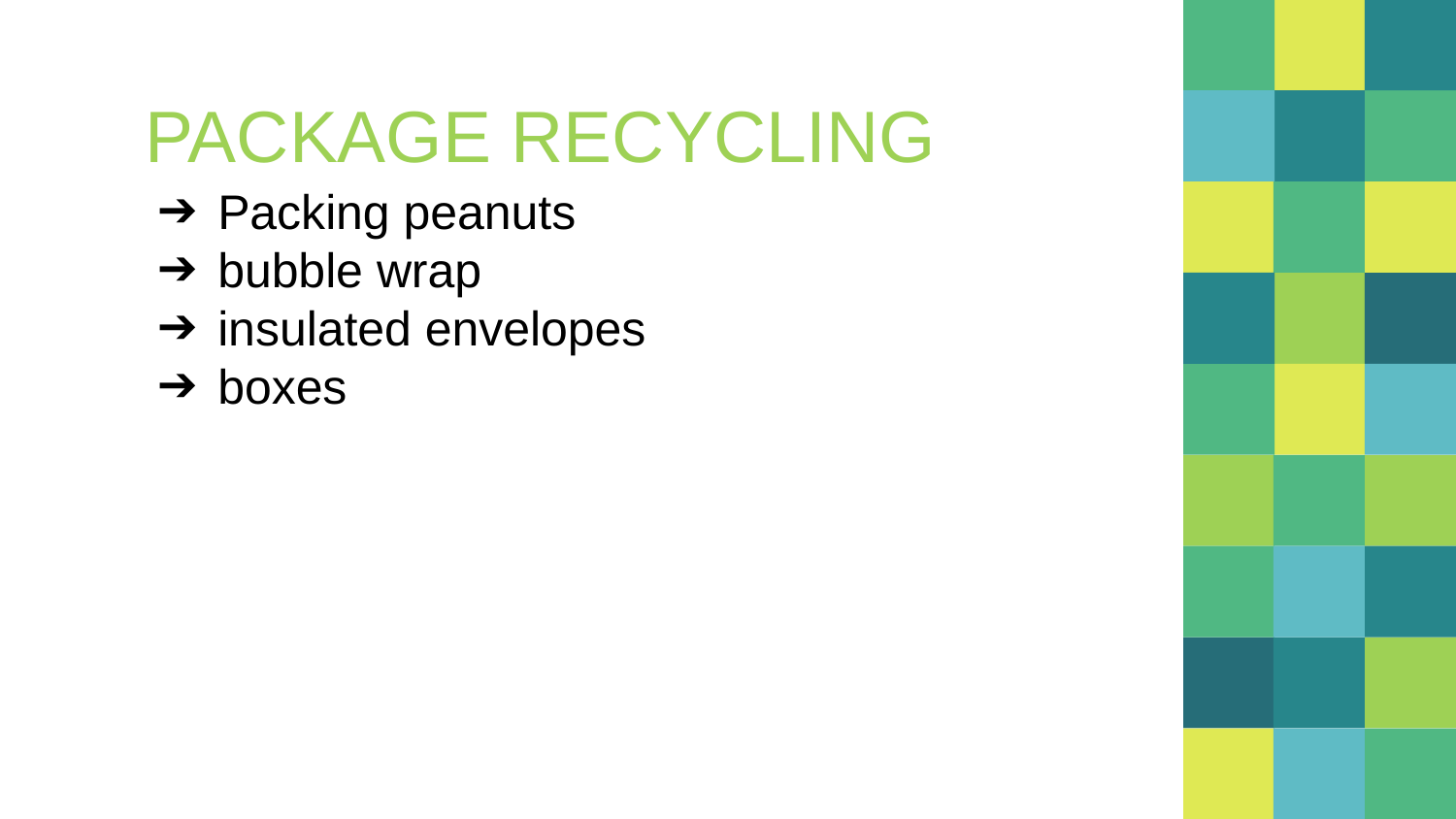

# PACKAGE RECYCLING
Packing peanuts
bubble wrap
insulated envelopes
boxes